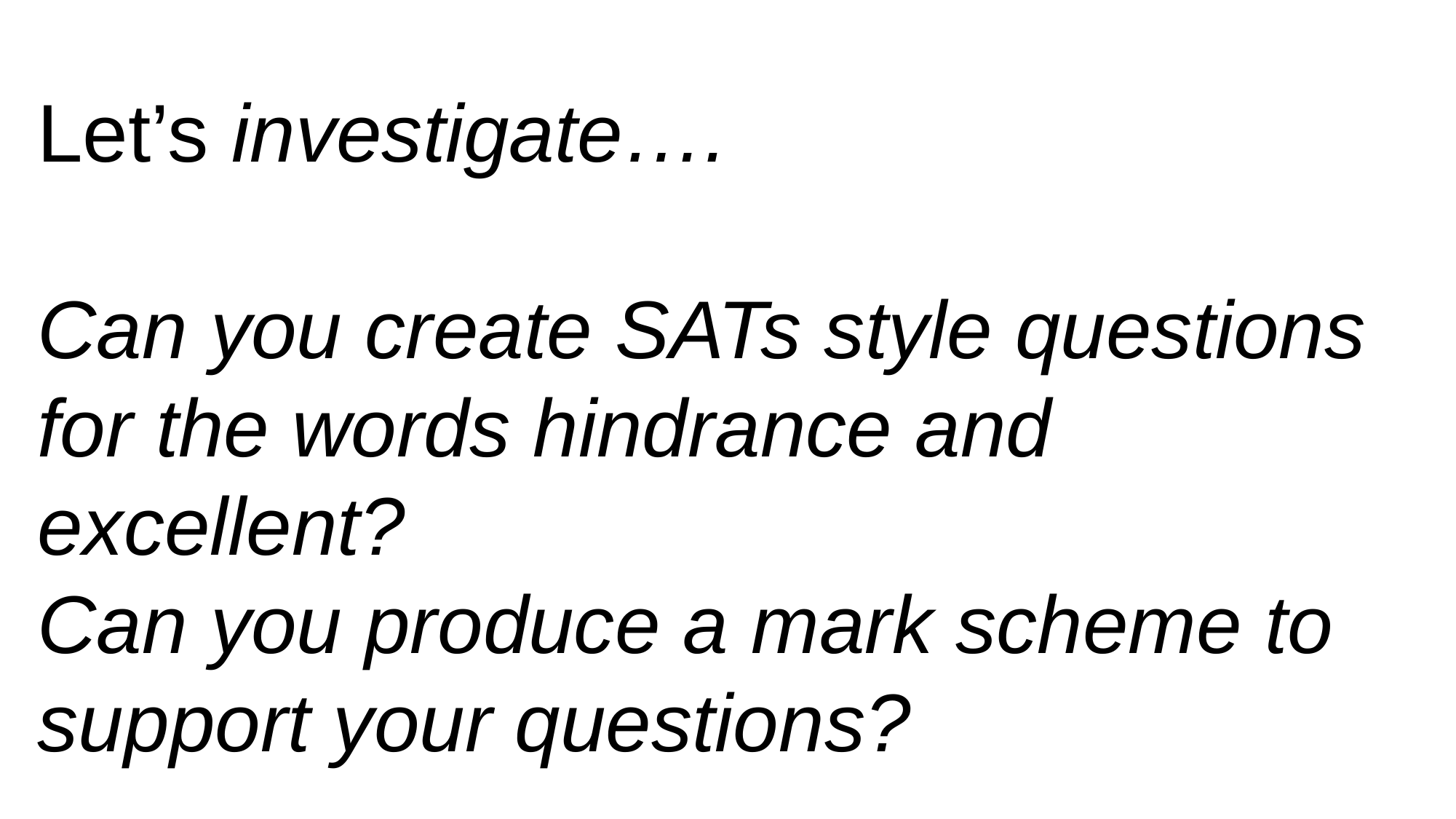

Let’s investigate….

Can you create SATs style questions for the words hindrance and excellent?
Can you produce a mark scheme to support your questions?